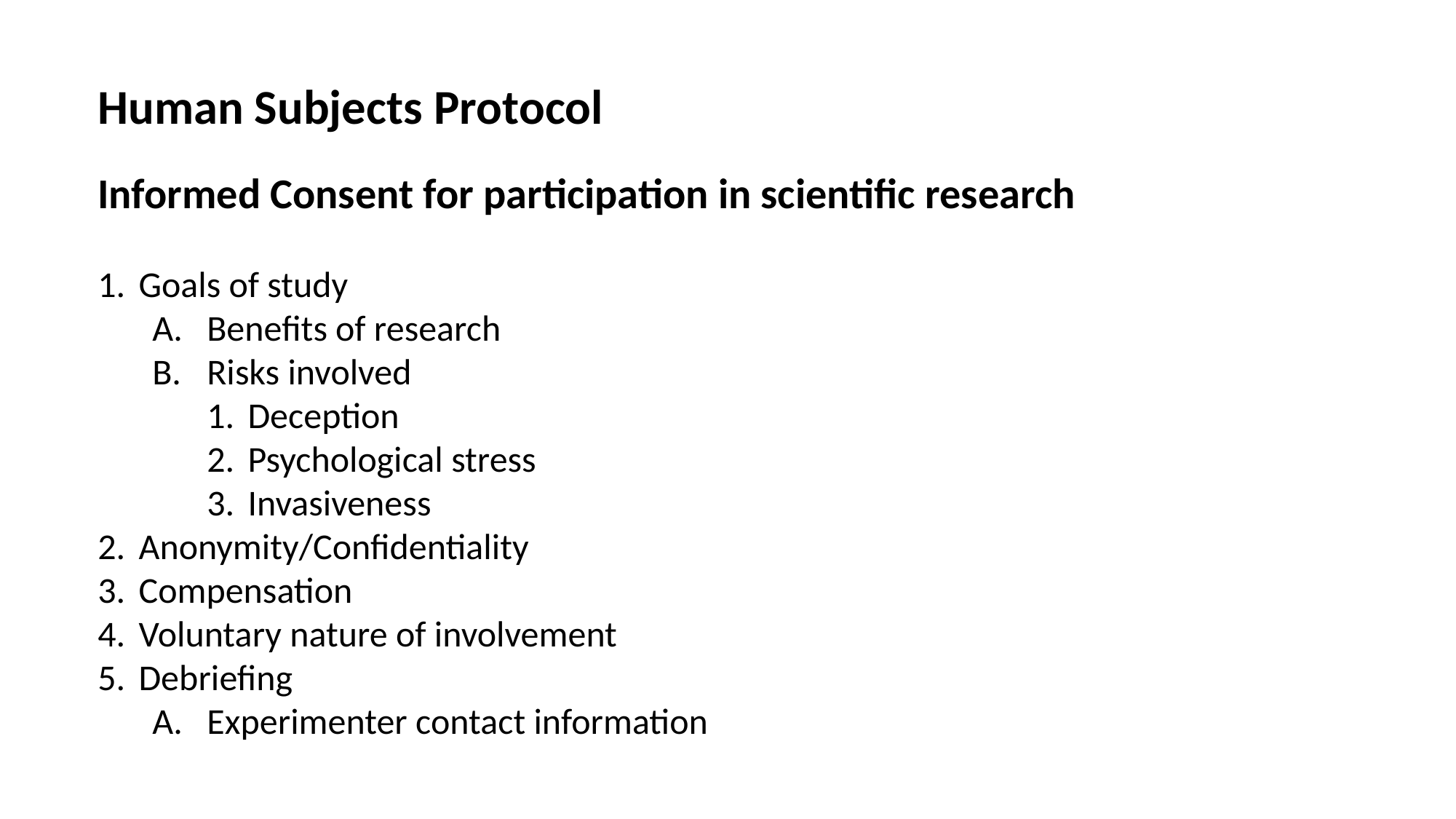

Human Subjects Protocol

Informed Consent for participation in scientific research

Goals of study
Benefits of research
Risks involved
Deception
Psychological stress
Invasiveness
Anonymity/Confidentiality
Compensation
Voluntary nature of involvement
Debriefing
Experimenter contact information